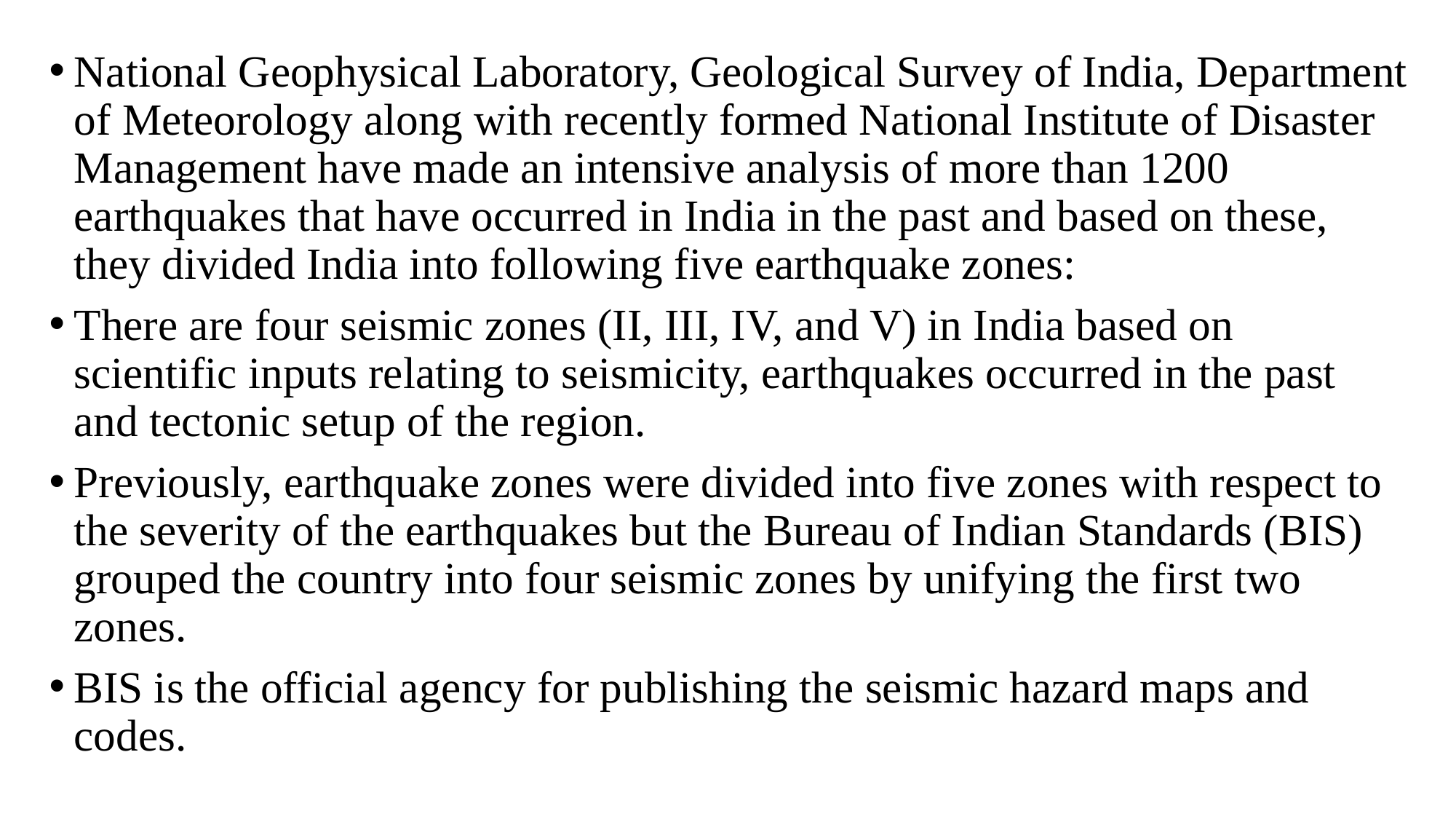

National Geophysical Laboratory, Geological Survey of India, Department of Meteorology along with recently formed National Institute of Disaster Management have made an intensive analysis of more than 1200 earthquakes that have occurred in India in the past and based on these, they divided India into following five earthquake zones:
There are four seismic zones (II, III, IV, and V) in India based on scientific inputs relating to seismicity, earthquakes occurred in the past and tectonic setup of the region.
Previously, earthquake zones were divided into five zones with respect to the severity of the earthquakes but the Bureau of Indian Standards (BIS) grouped the country into four seismic zones by unifying the first two zones.
BIS is the official agency for publishing the seismic hazard maps and codes.